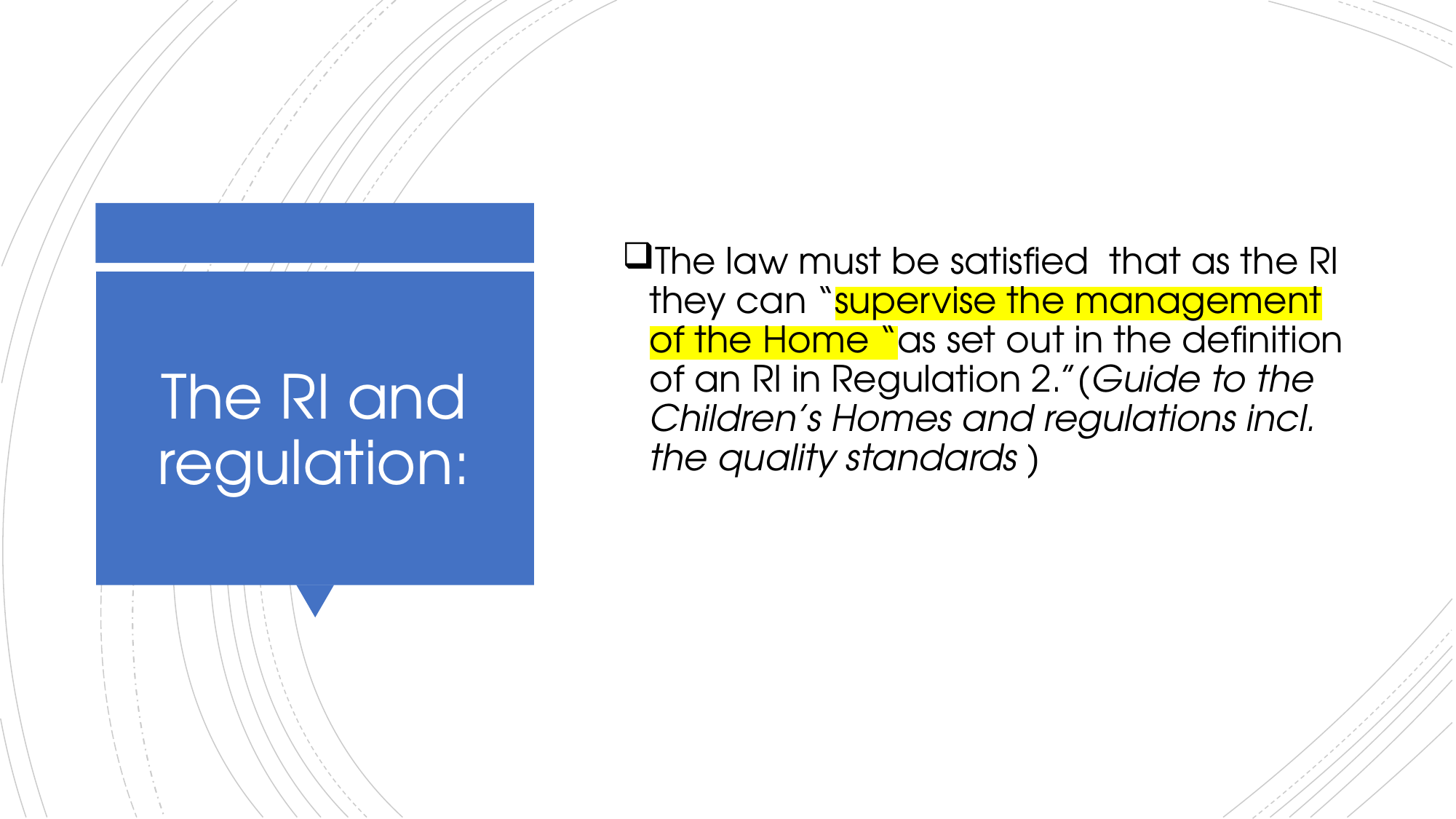

The law must be satisfied  that as the RI they can “supervise the management of the Home “as set out in the definition of an RI in Regulation 2.”(Guide to the Children’s Homes and regulations incl. the quality standards )

# The RI and regulation: